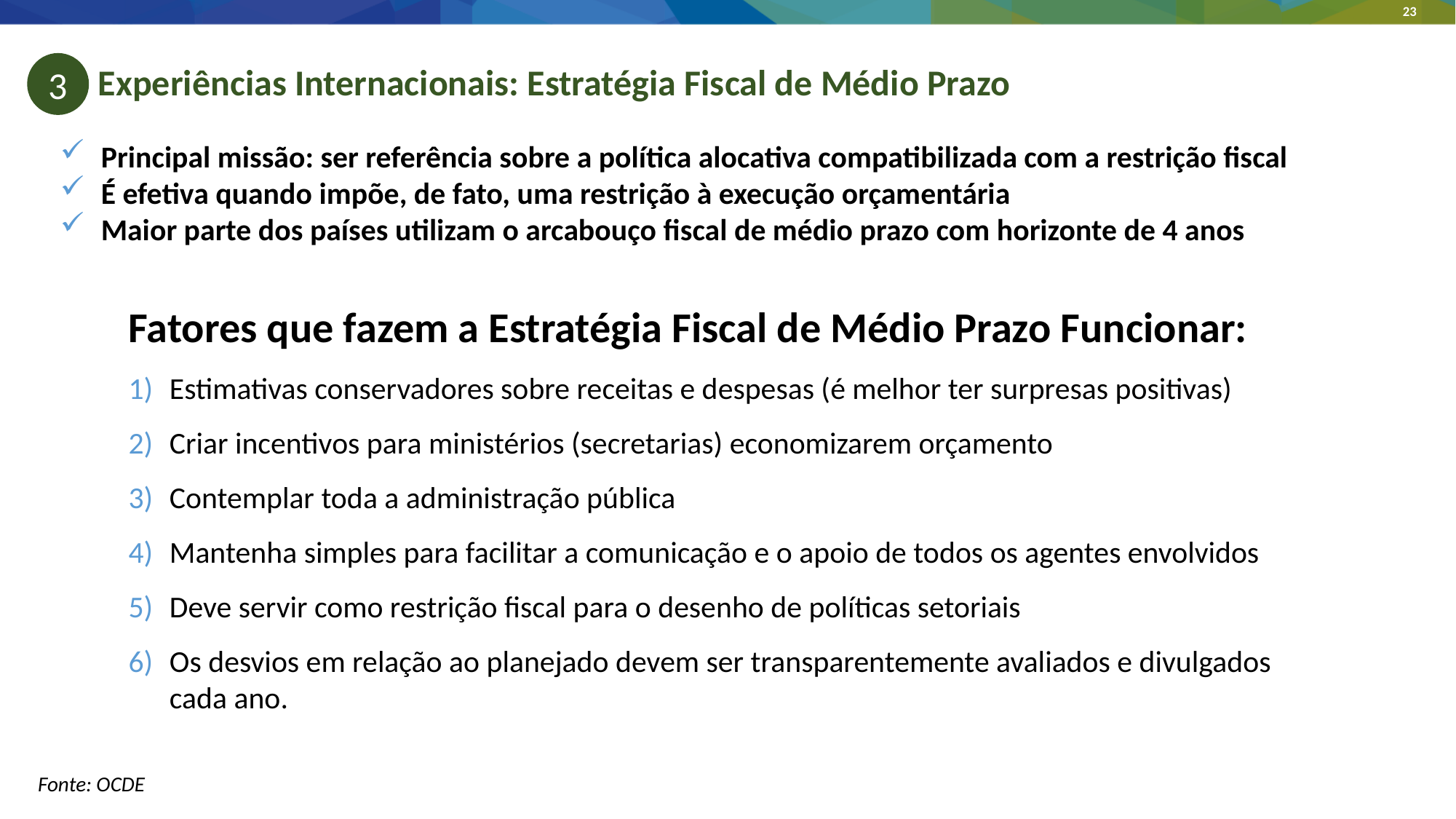

# Experiências Internacionais: Estratégia Fiscal de Médio Prazo
3
Principal missão: ser referência sobre a política alocativa compatibilizada com a restrição fiscal
É efetiva quando impõe, de fato, uma restrição à execução orçamentária
Maior parte dos países utilizam o arcabouço fiscal de médio prazo com horizonte de 4 anos
Fatores que fazem a Estratégia Fiscal de Médio Prazo Funcionar:
Estimativas conservadores sobre receitas e despesas (é melhor ter surpresas positivas)
Criar incentivos para ministérios (secretarias) economizarem orçamento
Contemplar toda a administração pública
Mantenha simples para facilitar a comunicação e o apoio de todos os agentes envolvidos
Deve servir como restrição fiscal para o desenho de políticas setoriais
Os desvios em relação ao planejado devem ser transparentemente avaliados e divulgados cada ano.
Fonte: OCDE